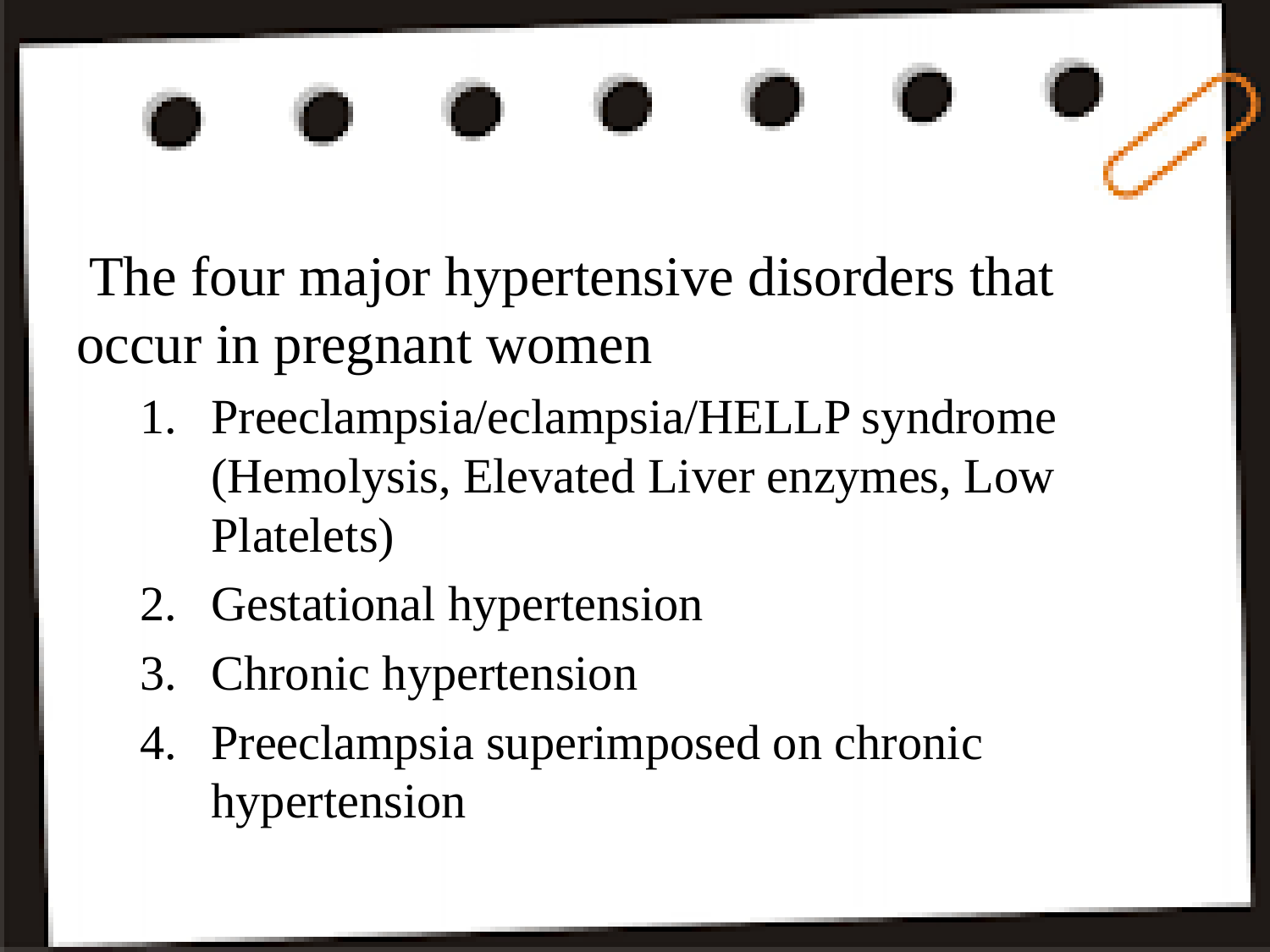

The four major hypertensive disorders that occur in pregnant women
Preeclampsia/eclampsia/HELLP syndrome (Hemolysis, Elevated Liver enzymes, Low Platelets)
Gestational hypertension
Chronic hypertension
Preeclampsia superimposed on chronic hypertension